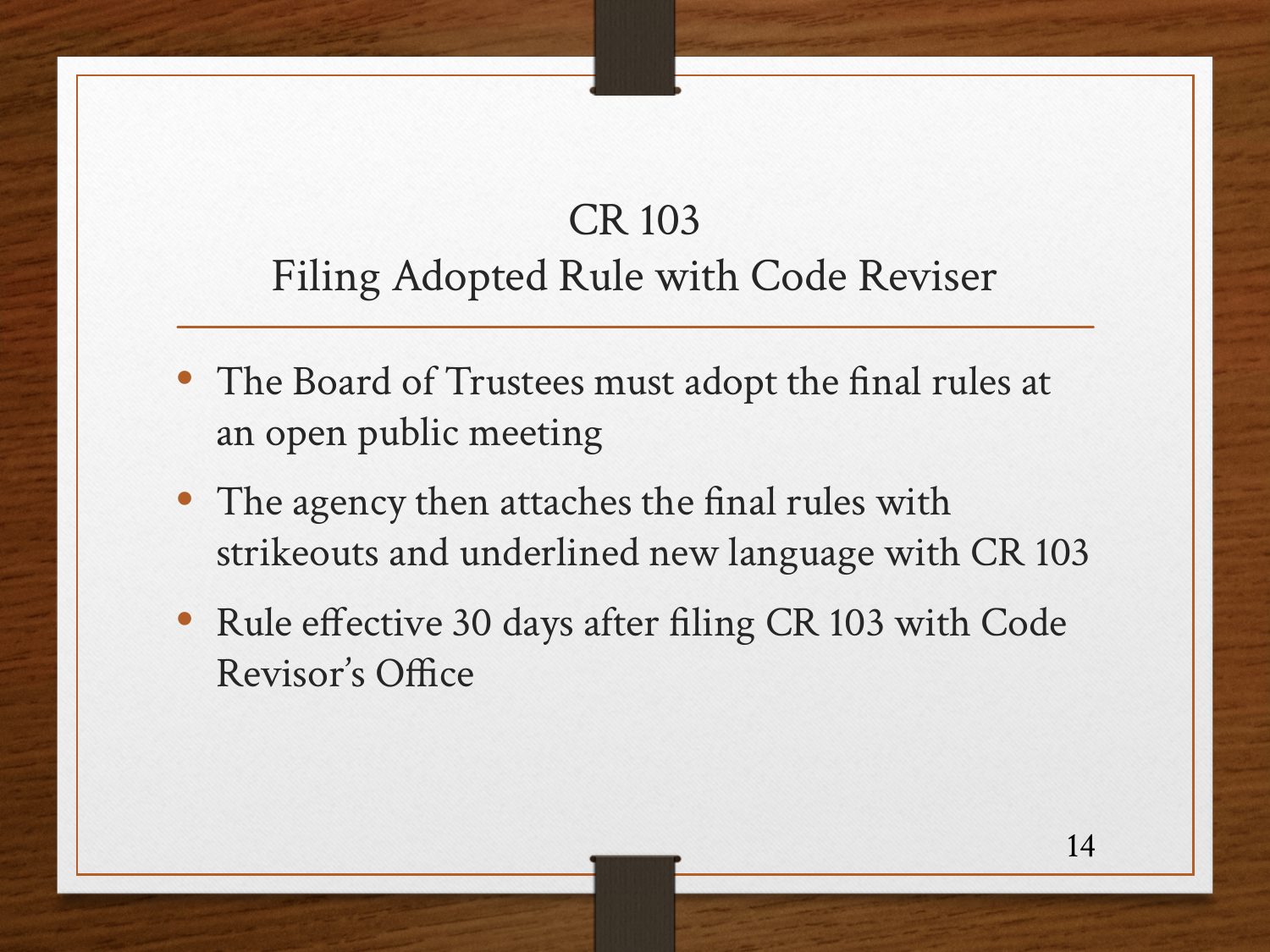

# CR 103 Filing Adopted Rule with Code Reviser
The Board of Trustees must adopt the final rules at an open public meeting
The agency then attaches the final rules with strikeouts and underlined new language with CR 103
Rule effective 30 days after filing CR 103 with Code Revisor’s Office
14